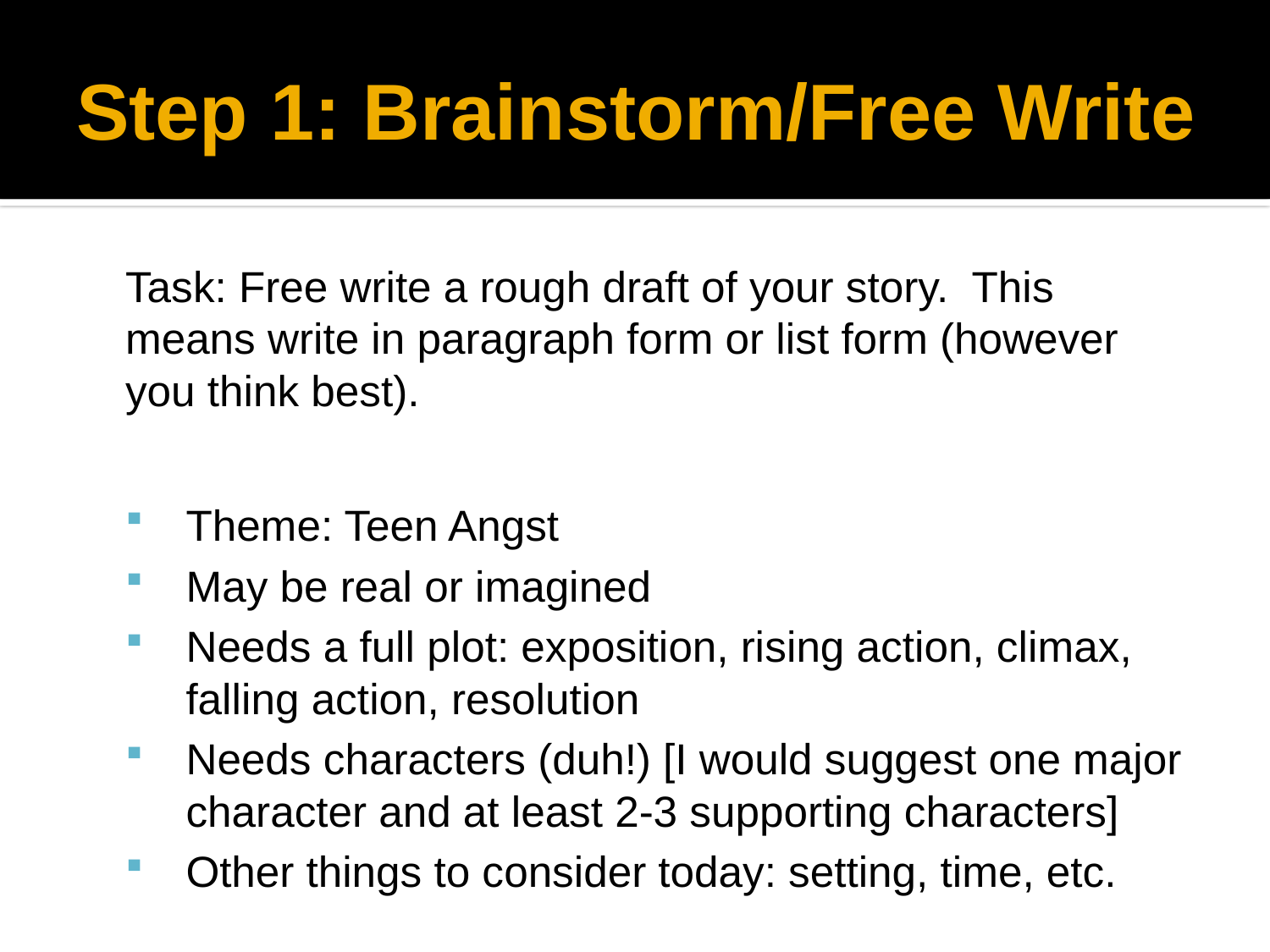

# Step 1: Brainstorm/Free Write
Task: Free write a rough draft of your story.  This means write in paragraph form or list form (however you think best).

Theme: Teen Angst
May be real or imagined
Needs a full plot: exposition, rising action, climax, falling action, resolution
Needs characters (duh!) [I would suggest one major character and at least 2-3 supporting characters]
Other things to consider today: setting, time, etc.